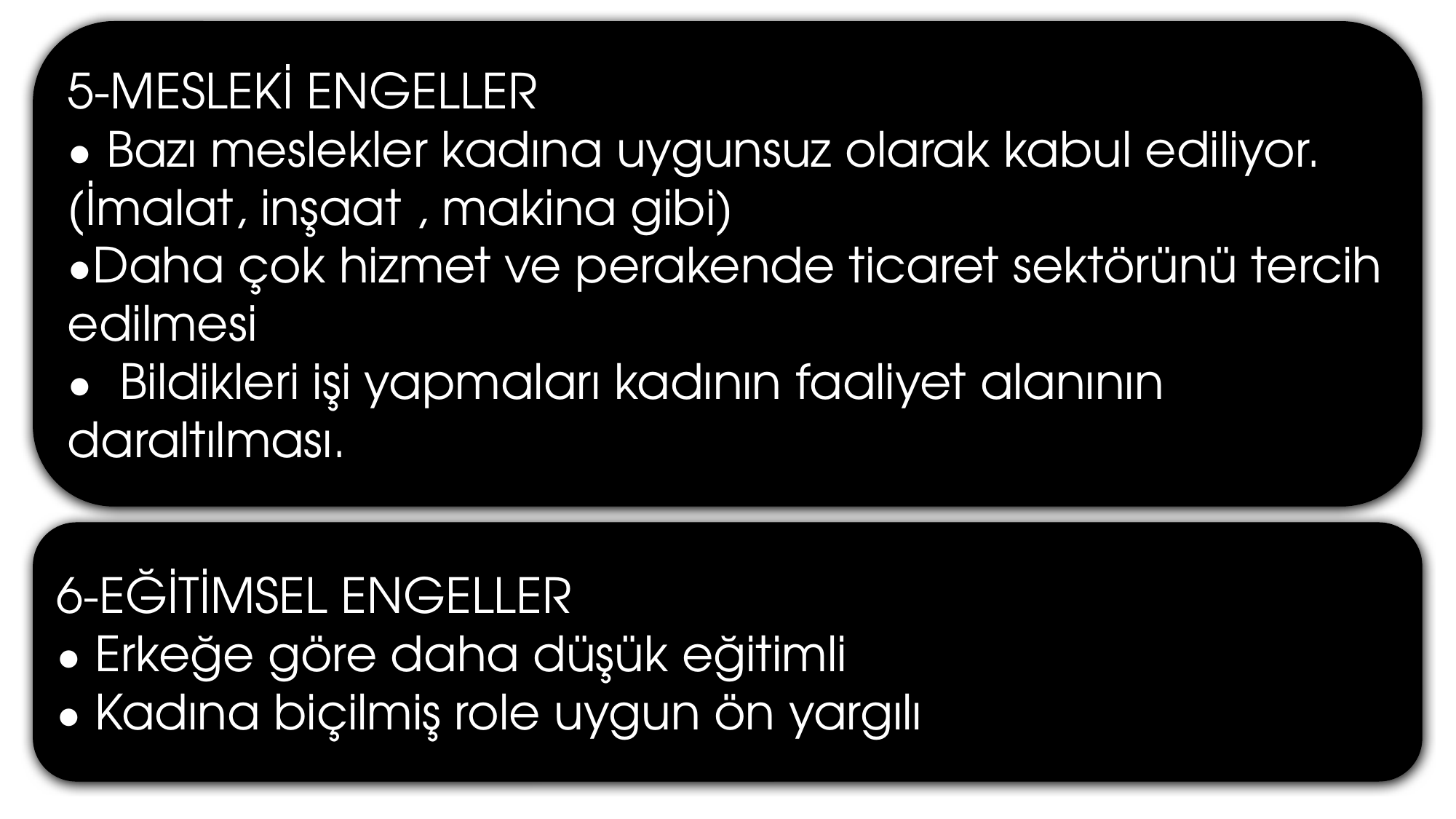

5-MESLEKİ ENGELLER
• Bazı meslekler kadına uygunsuz olarak kabul ediliyor. (İmalat, inşaat , makina gibi)
•Daha çok hizmet ve perakende ticaret sektörünü tercih edilmesi
•  Bildikleri işi yapmaları kadının faaliyet alanının daraltılması.
6-EĞİTİMSEL ENGELLER
• Erkeğe göre daha düşük eğitimli
• Kadına biçilmiş role uygun ön yargılı